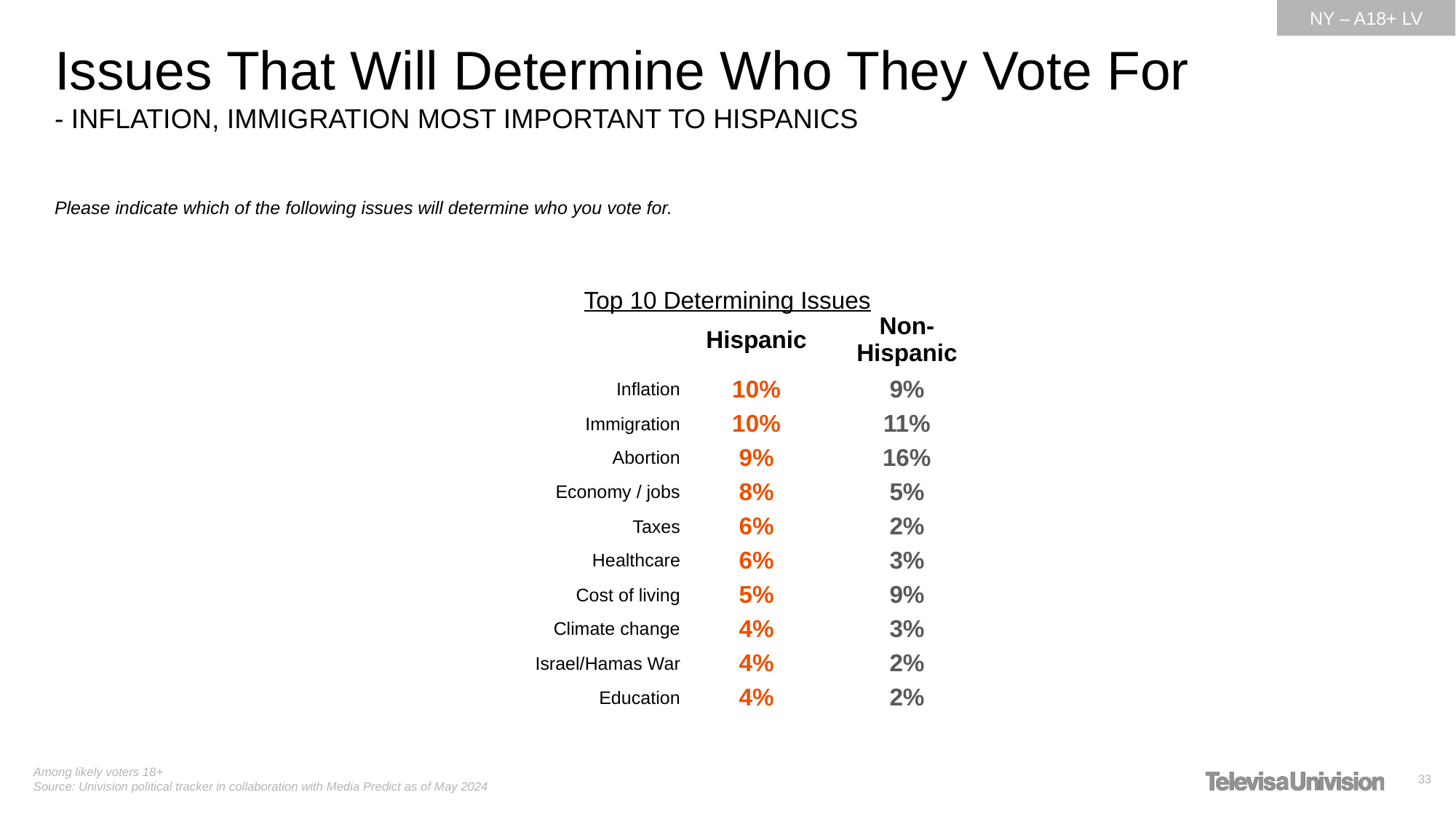

Issues That Will Determine Who They Vote For
- INFLATION, IMMIGRATION MOST IMPORTANT TO HISPANICS
Please indicate which of the following issues will determine who you vote for.
Top 10 Determining Issues
|  | Hispanic | Non-Hispanic |
| --- | --- | --- |
| Inflation | 10% | 9% |
| Immigration | 10% | 11% |
| Abortion | 9% | 16% |
| Economy / jobs | 8% | 5% |
| Taxes | 6% | 2% |
| Healthcare | 6% | 3% |
| Cost of living | 5% | 9% |
| Climate change | 4% | 3% |
| Israel/Hamas War | 4% | 2% |
| Education | 4% | 2% |